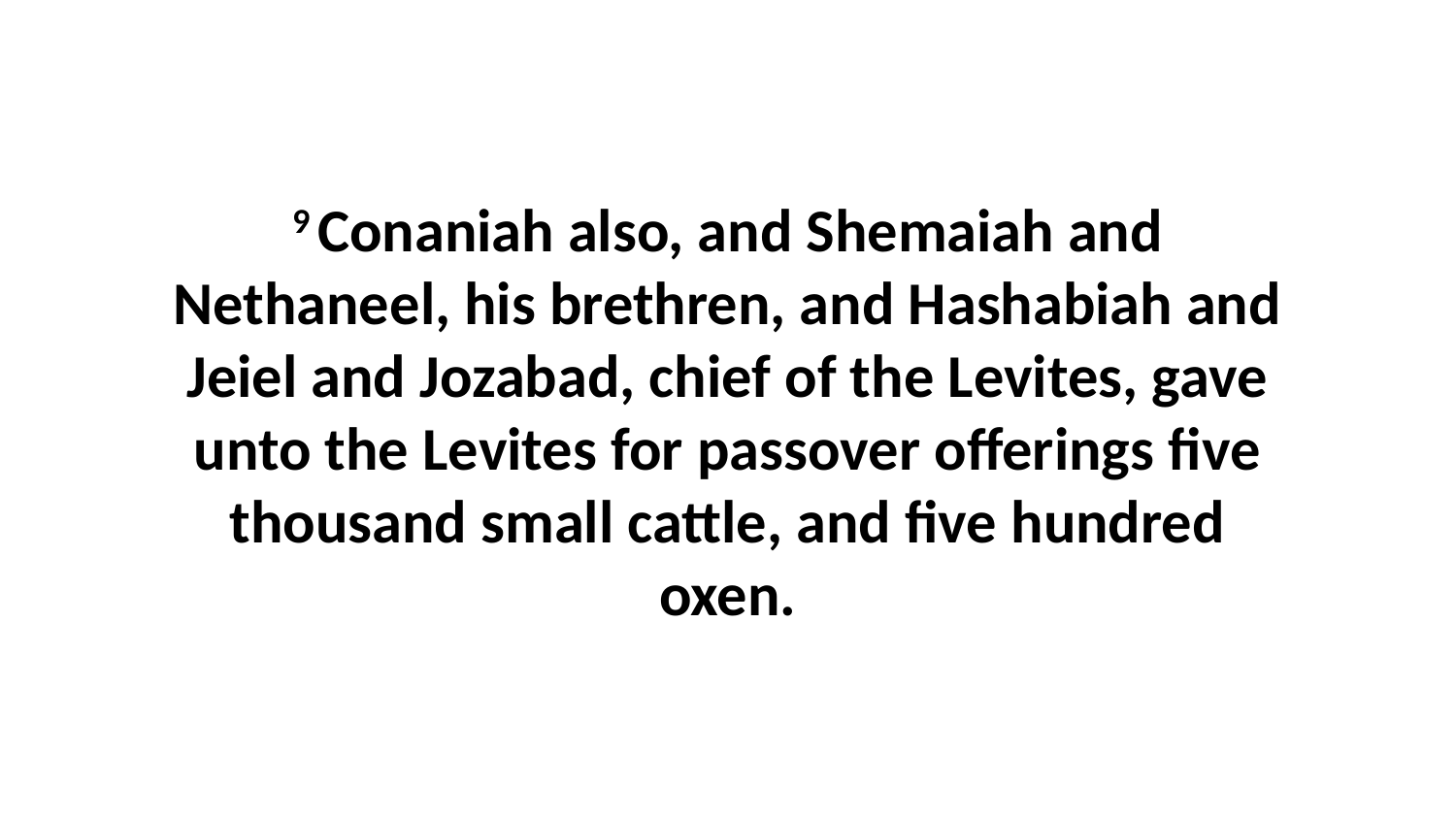

9 Conaniah also, and Shemaiah and Nethaneel, his brethren, and Hashabiah and Jeiel and Jozabad, chief of the Levites, gave unto the Levites for passover offerings five thousand small cattle, and five hundred oxen.